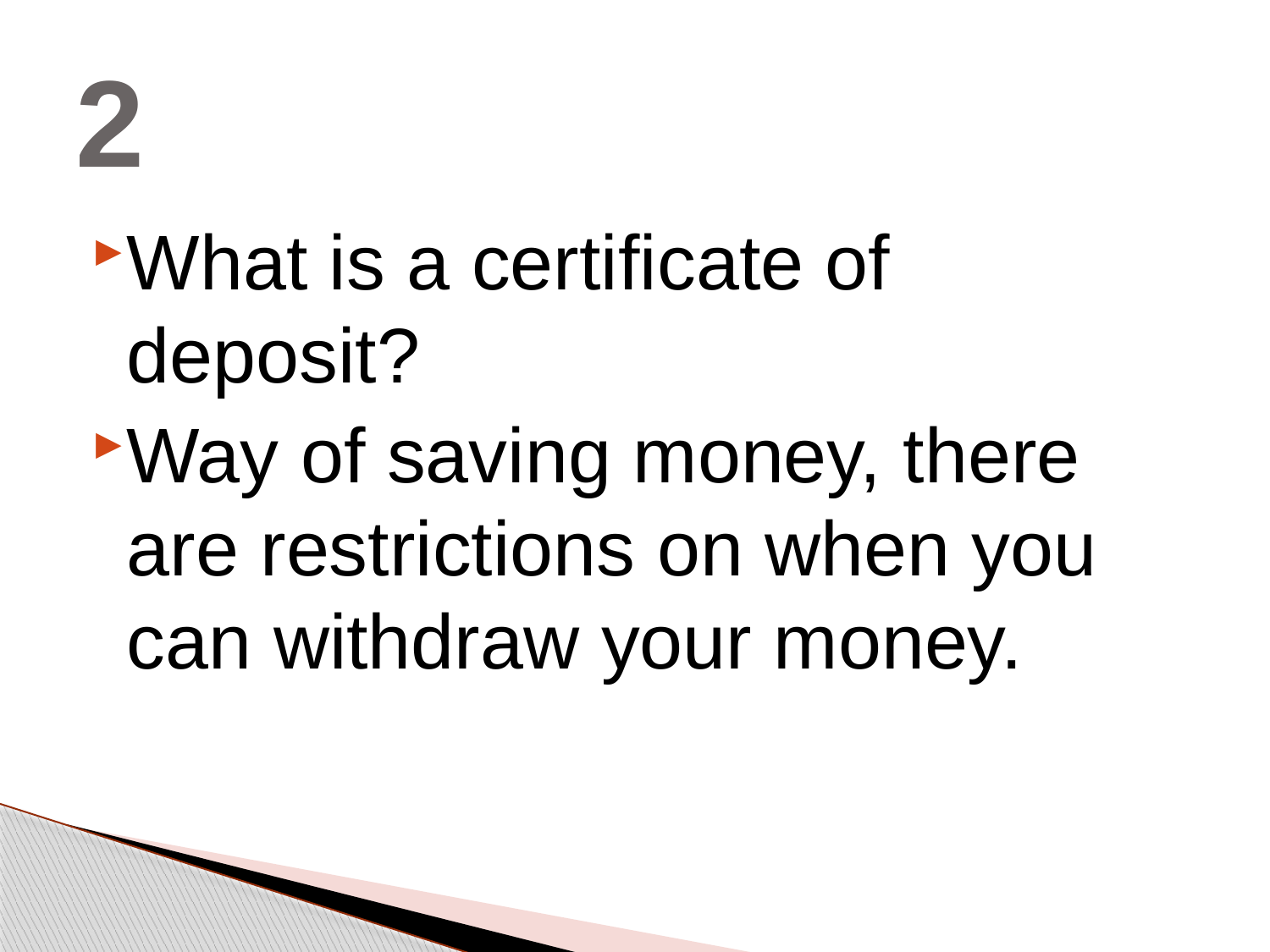

# 2
What is a certificate of deposit?
Way of saving money, there are restrictions on when you can withdraw your money.